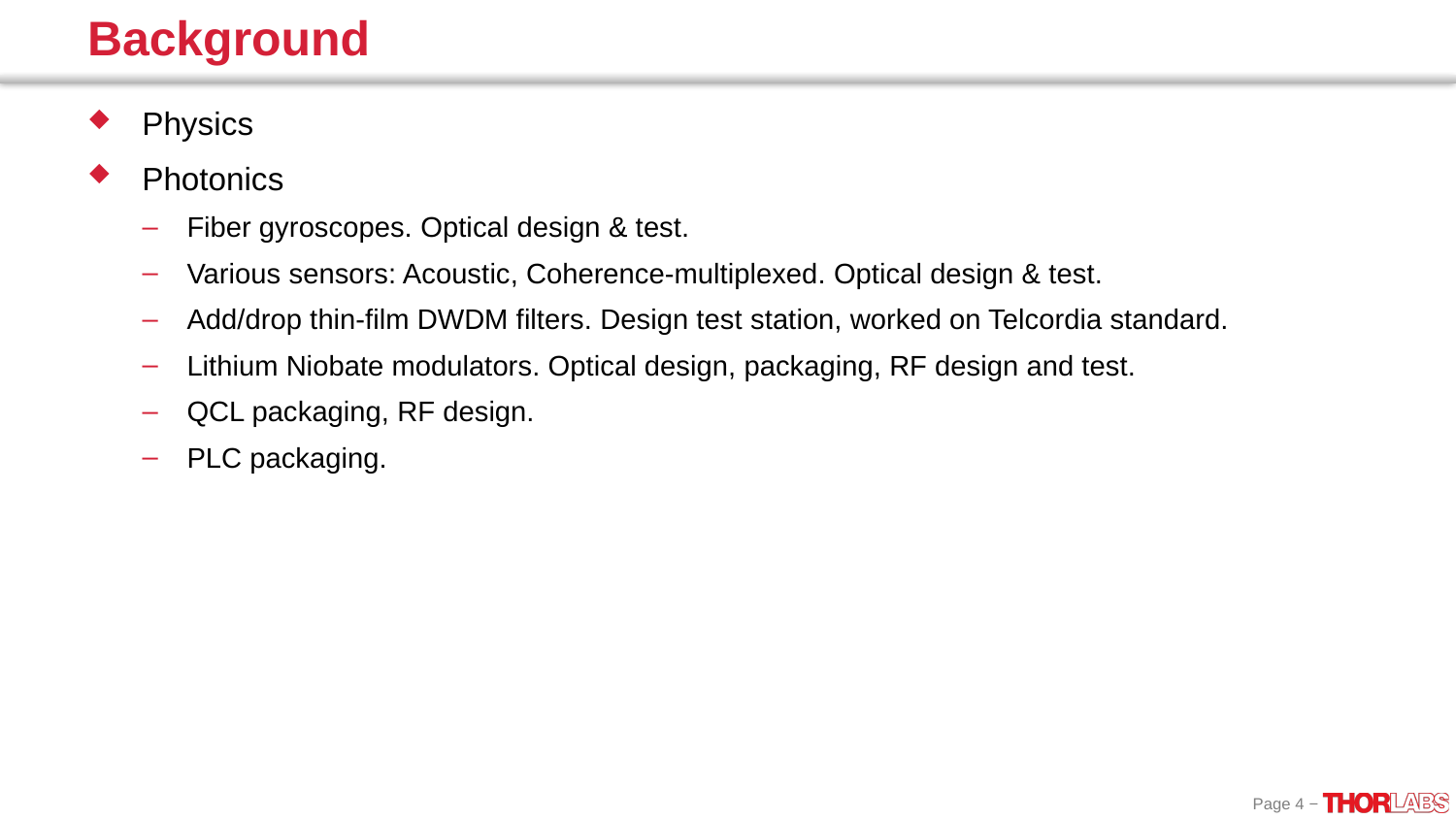

# Background
Physics
Photonics
Fiber gyroscopes. Optical design & test.
Various sensors: Acoustic, Coherence-multiplexed. Optical design & test.
Add/drop thin-film DWDM filters. Design test station, worked on Telcordia standard.
Lithium Niobate modulators. Optical design, packaging, RF design and test.
QCL packaging, RF design.
PLC packaging.